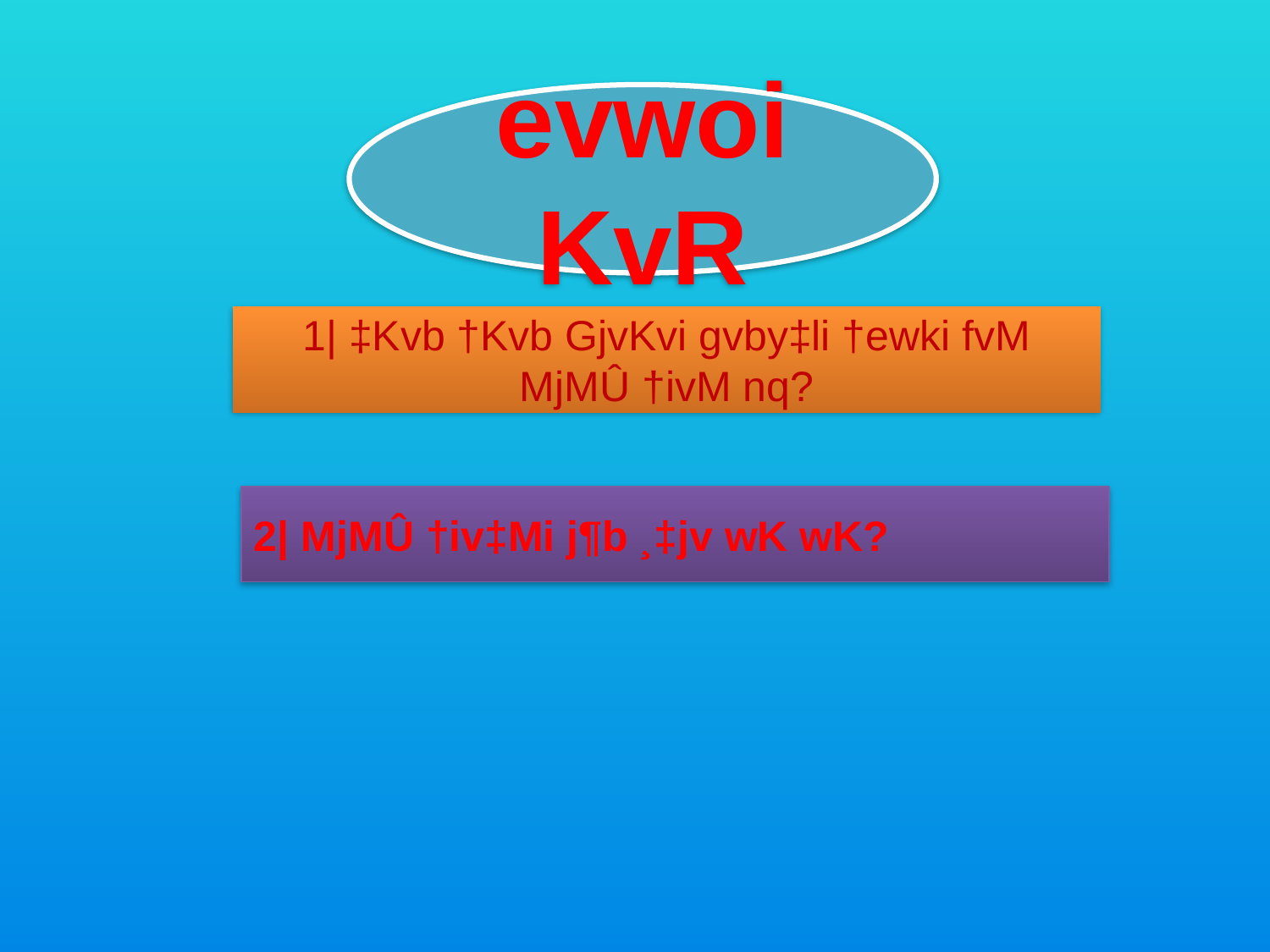

evwoi KvR
1| ‡Kvb †Kvb GjvKvi gvby‡li †ewki fvM MjMÛ †ivM nq?
2| MjMÛ †iv‡Mi j¶b ¸‡jv wK wK?